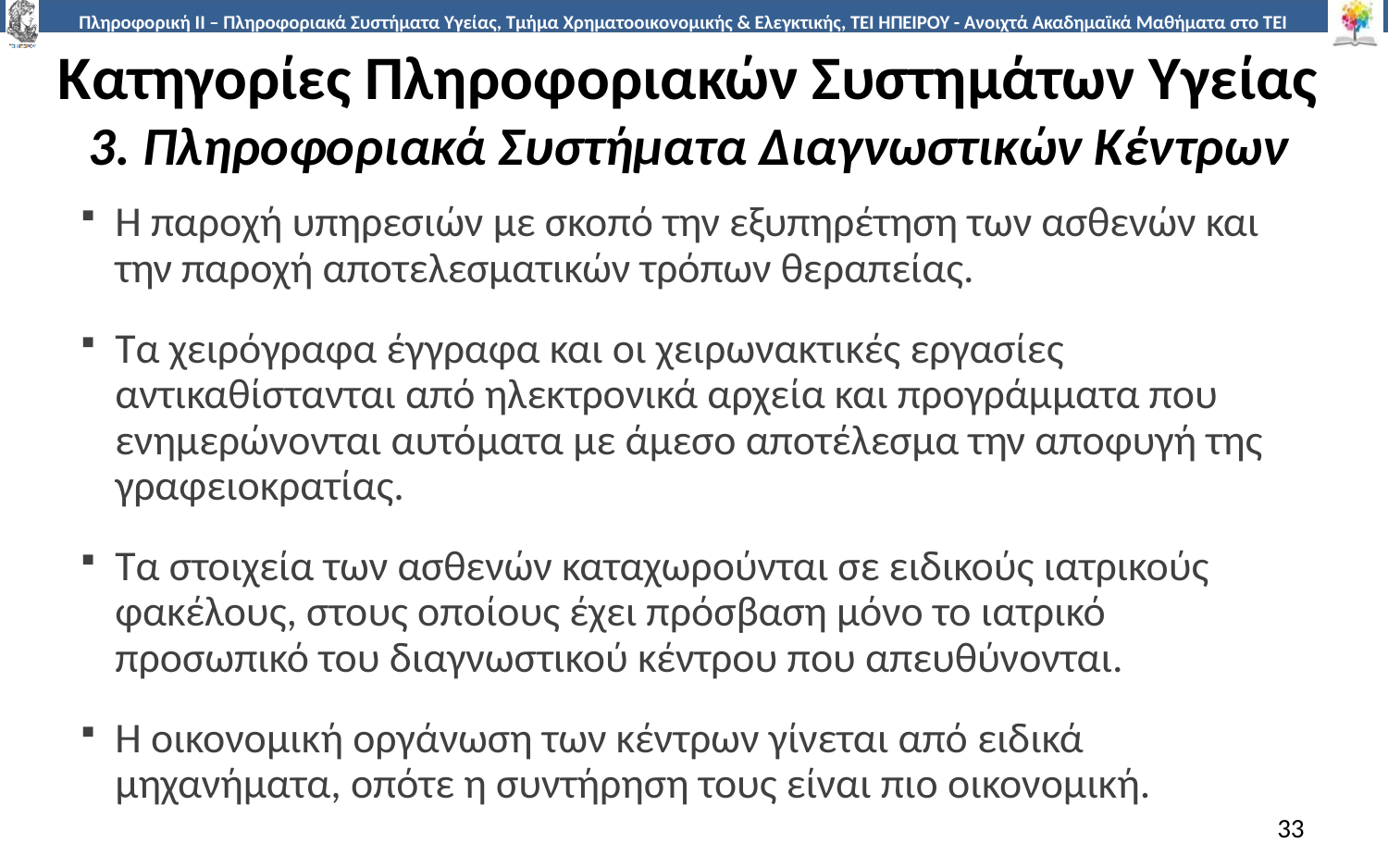

# Κατηγορίες Πληροφοριακών Συστημάτων Υγείας 3. Πληροφοριακά Συστήματα Διαγνωστικών Κέντρων
Η παροχή υπηρεσιών με σκοπό την εξυπηρέτηση των ασθενών και την παροχή αποτελεσματικών τρόπων θεραπείας.
Τα χειρόγραφα έγγραφα και οι χειρωνακτικές εργασίες αντικαθίστανται από ηλεκτρονικά αρχεία και προγράμματα που ενημερώνονται αυτόματα με άμεσο αποτέλεσμα την αποφυγή της γραφειοκρατίας.
Τα στοιχεία των ασθενών καταχωρούνται σε ειδικούς ιατρικούς φακέλους, στους οποίους έχει πρόσβαση μόνο το ιατρικό προσωπικό του διαγνωστικού κέντρου που απευθύνονται.
Η οικονομική οργάνωση των κέντρων γίνεται από ειδικά μηχανήματα, οπότε η συντήρηση τους είναι πιο οικονομική.
33